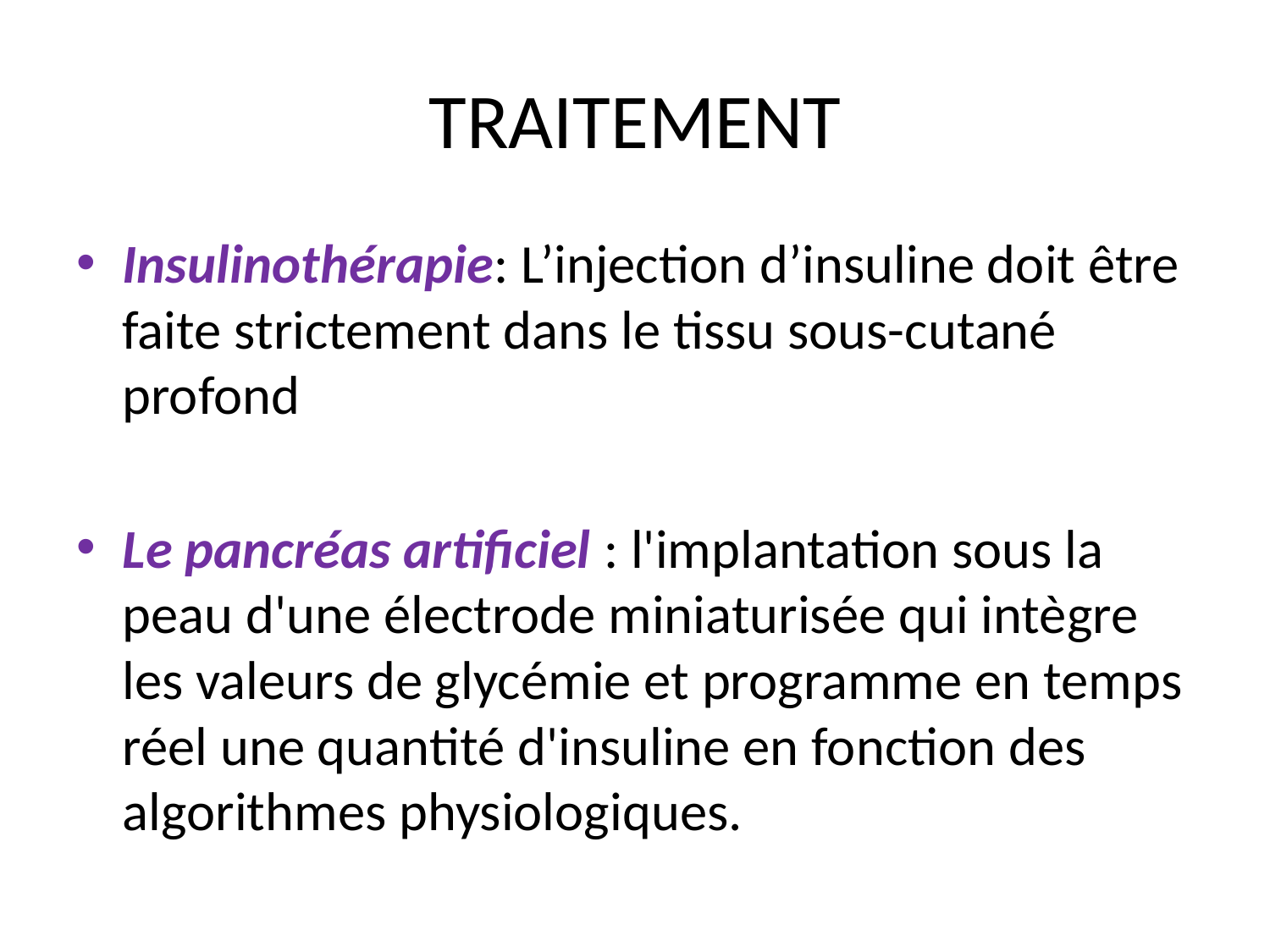

# TRAITEMENT
Insulinothérapie: L’injection d’insuline doit être faite strictement dans le tissu sous-cutané profond

Le pancréas artificiel : l'implantation sous la peau d'une électrode miniaturisée qui intègre les valeurs de glycémie et programme en temps réel une quantité d'insuline en fonction des algorithmes physiologiques.